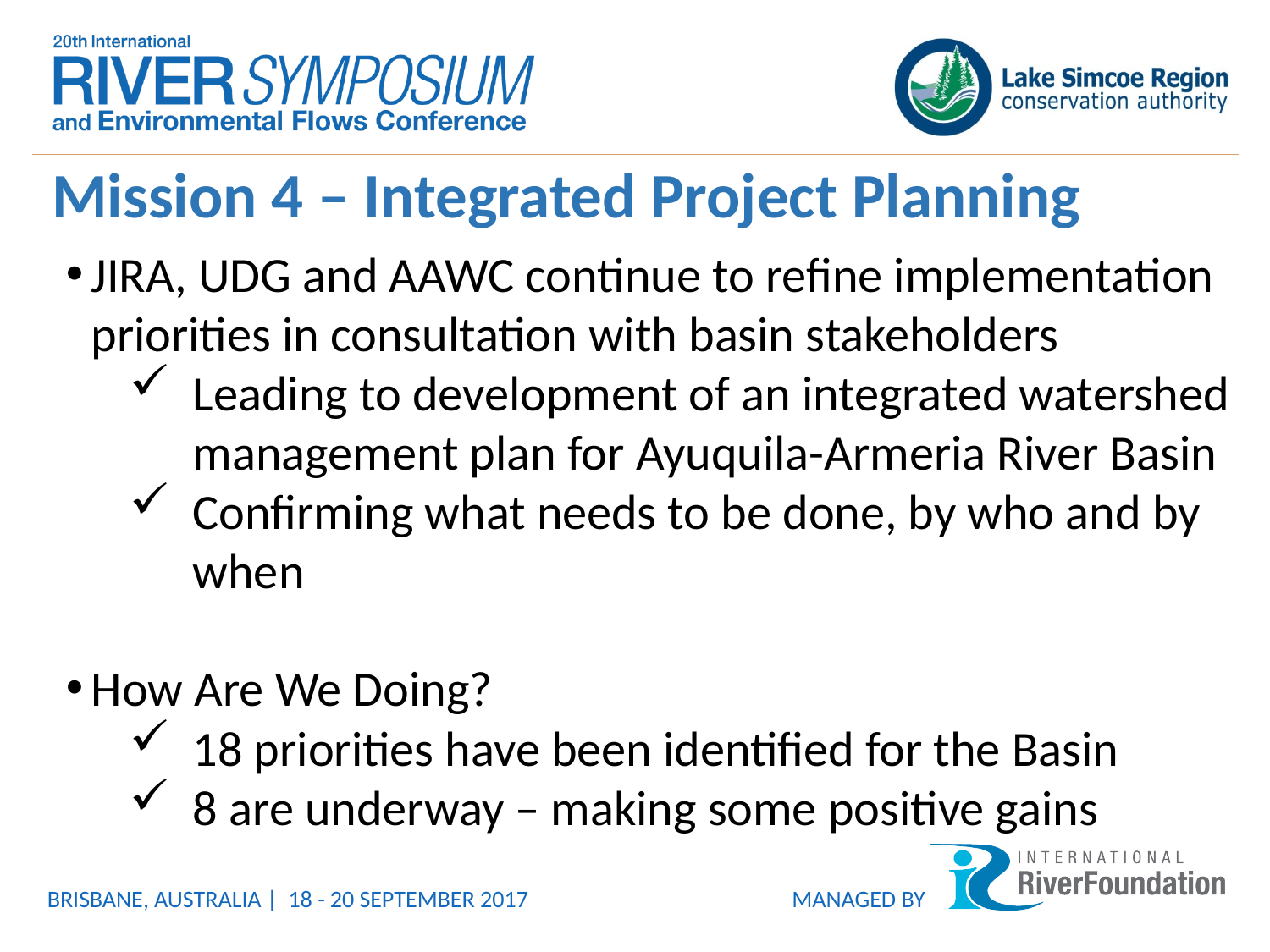

Mission 4 – Integrated Project Planning
JIRA, UDG and AAWC continue to refine implementation priorities in consultation with basin stakeholders
Leading to development of an integrated watershed management plan for Ayuquila-Armeria River Basin
Confirming what needs to be done, by who and by when

How Are We Doing?
18 priorities have been identified for the Basin
8 are underway – making some positive gains